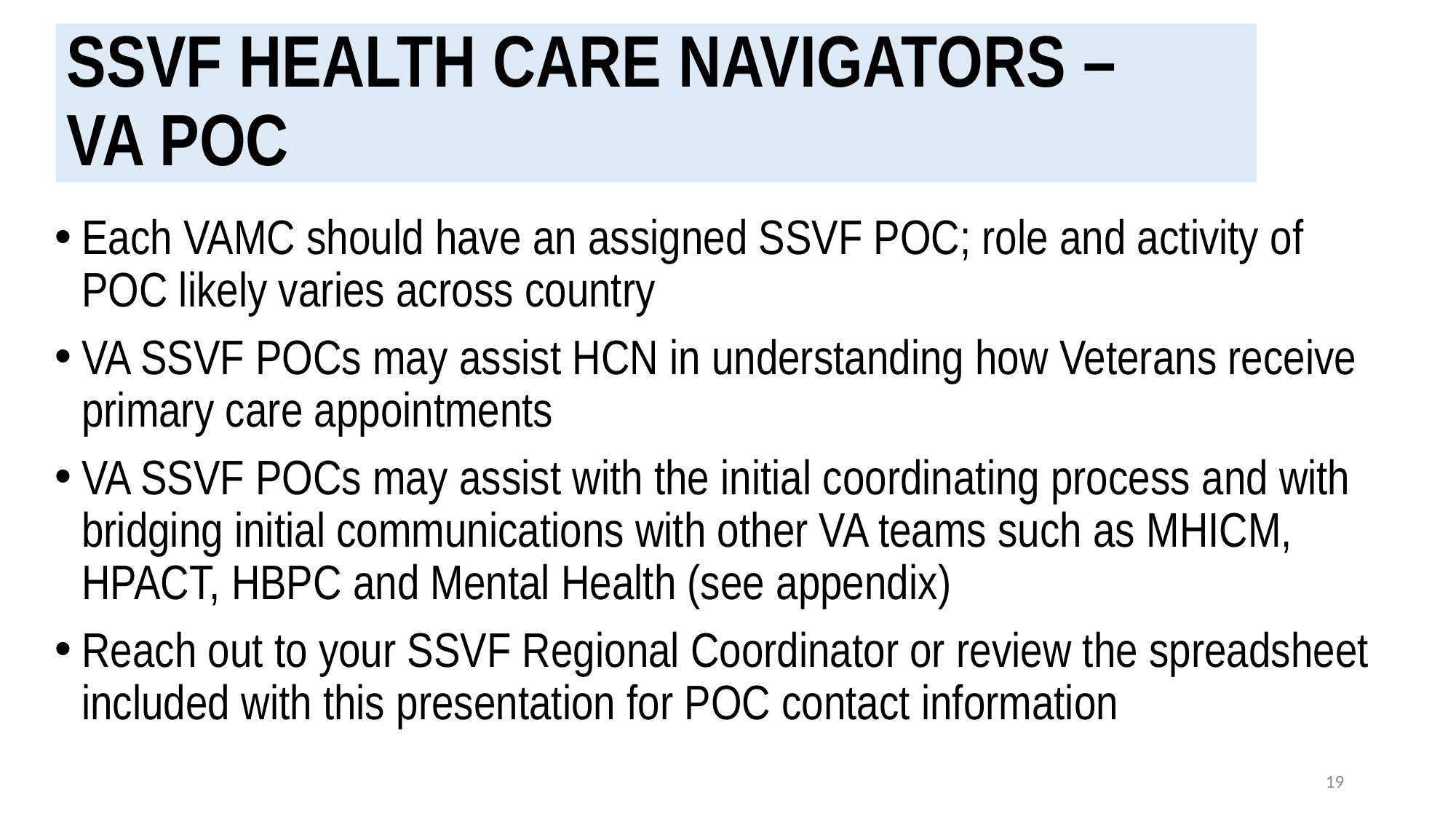

Ssvf health care navigators –
VA POC
# Ssvf and hud-vash coordination in response to covid-19
Each VAMC should have an assigned SSVF POC; role and activity of POC likely varies across country
VA SSVF POCs may assist HCN in understanding how Veterans receive primary care appointments
VA SSVF POCs may assist with the initial coordinating process and with bridging initial communications with other VA teams such as MHICM, HPACT, HBPC and Mental Health (see appendix)
Reach out to your SSVF Regional Coordinator or review the spreadsheet included with this presentation for POC contact information

19